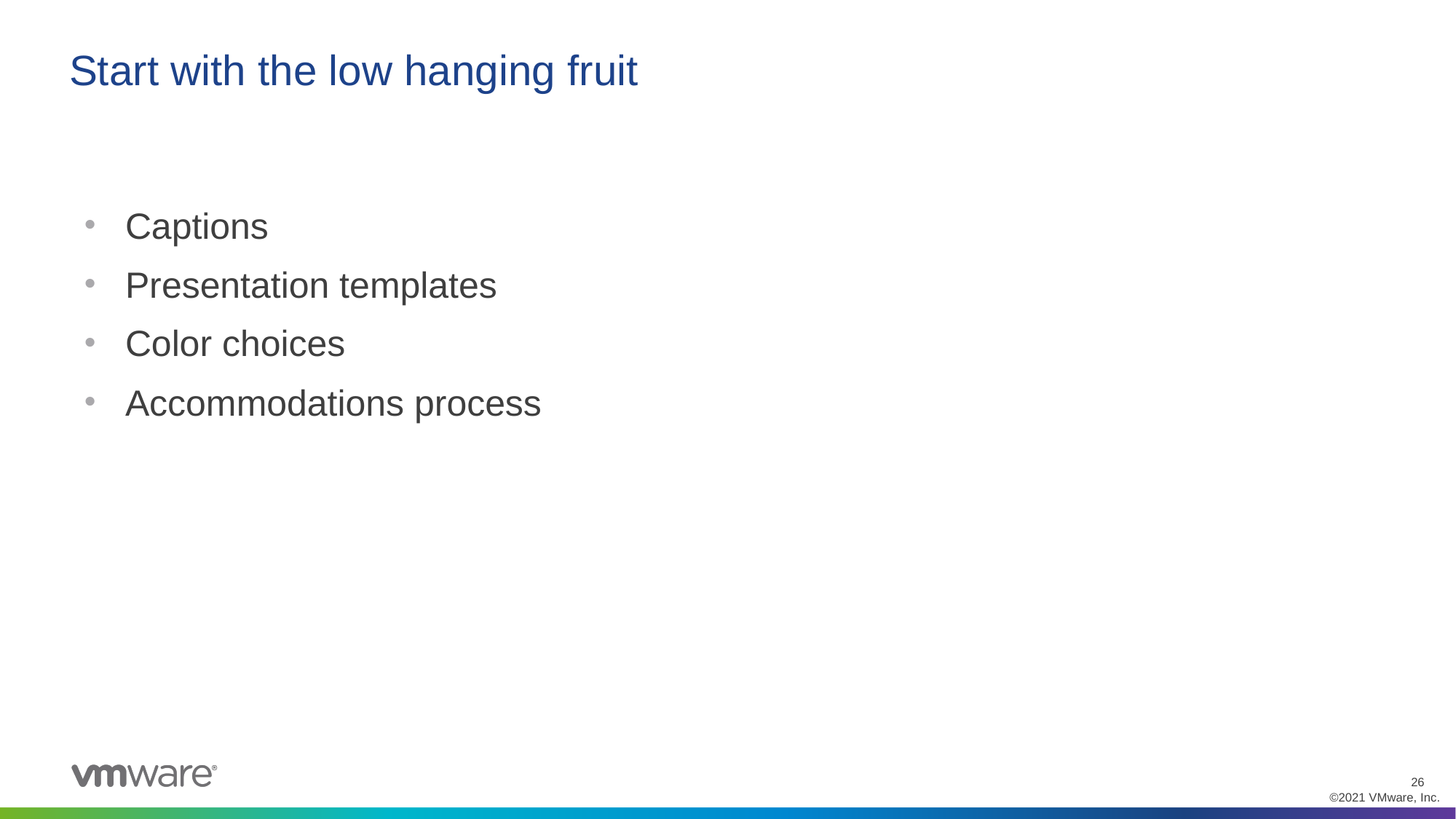

# Start with the low hanging fruit

Captions
Presentation templates
Color choices
Accommodations process